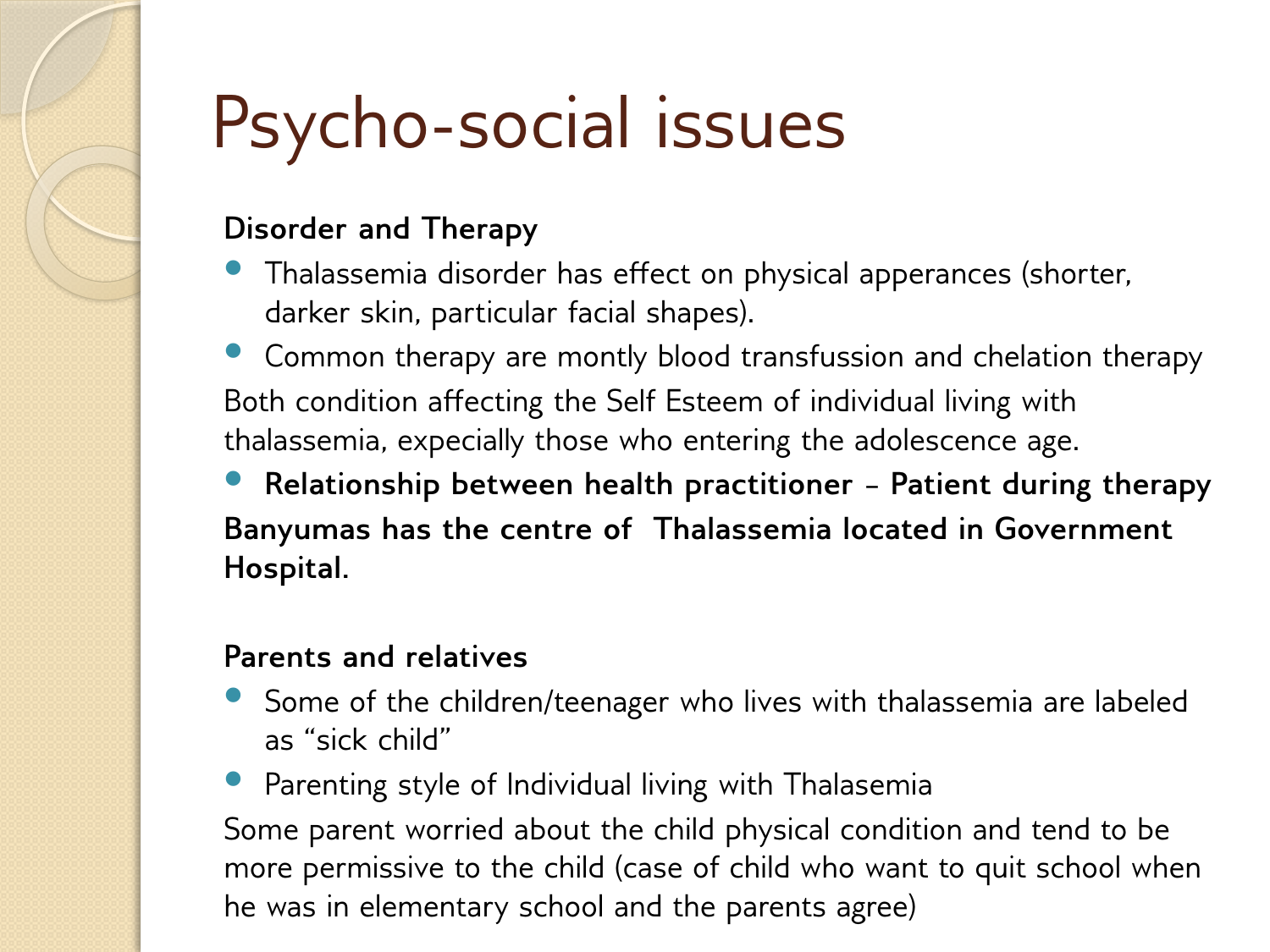

# Psycho-social issues
Disorder and Therapy
Thalassemia disorder has effect on physical apperances (shorter, darker skin, particular facial shapes).
Common therapy are montly blood transfussion and chelation therapy
Both condition affecting the Self Esteem of individual living with thalassemia, expecially those who entering the adolescence age.
Relationship between health practitioner – Patient during therapy
Banyumas has the centre of  Thalassemia located in Government Hospital.

Parents and relatives
Some of the children/teenager who lives with thalassemia are labeled as “sick child”
Parenting style of Individual living with Thalasemia
Some parent worried about the child physical condition and tend to be more permissive to the child (case of child who want to quit school when he was in elementary school and the parents agree)